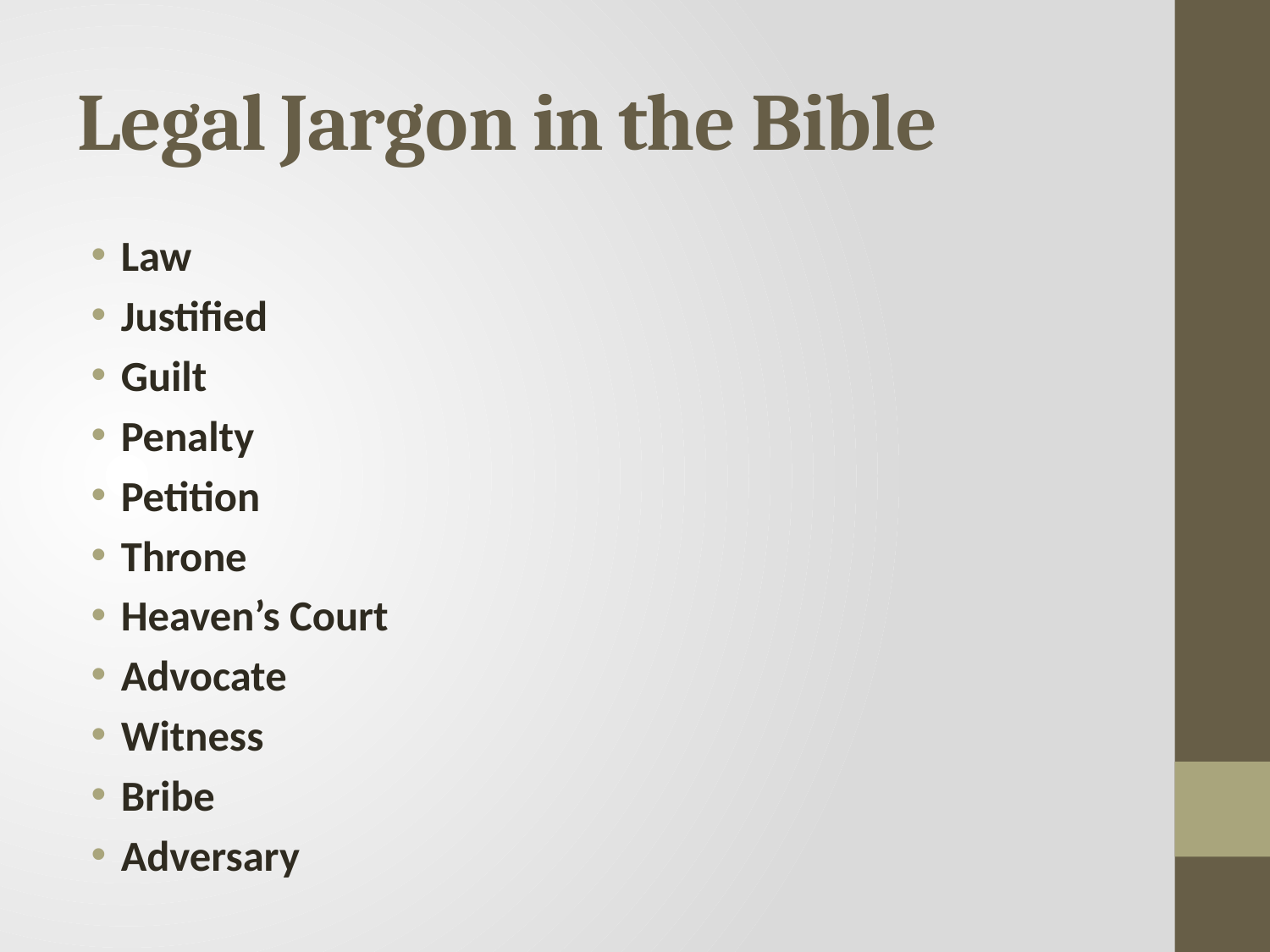

# Legal Jargon in the Bible
Law
Justified
Guilt
Penalty
Petition
Throne
Heaven’s Court
Advocate
Witness
Bribe
Adversary